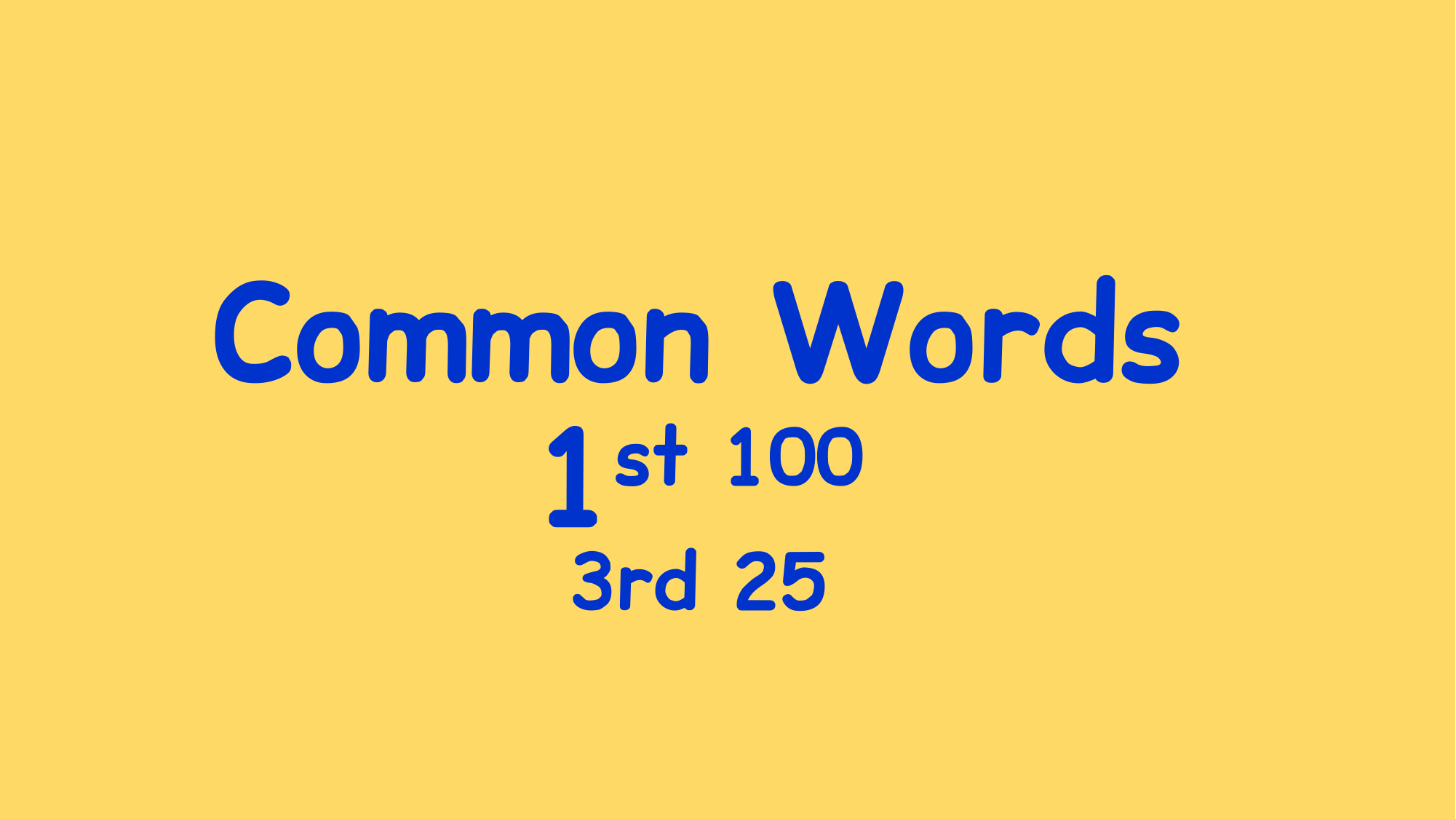

# Common Words 1st 100 3rd 25